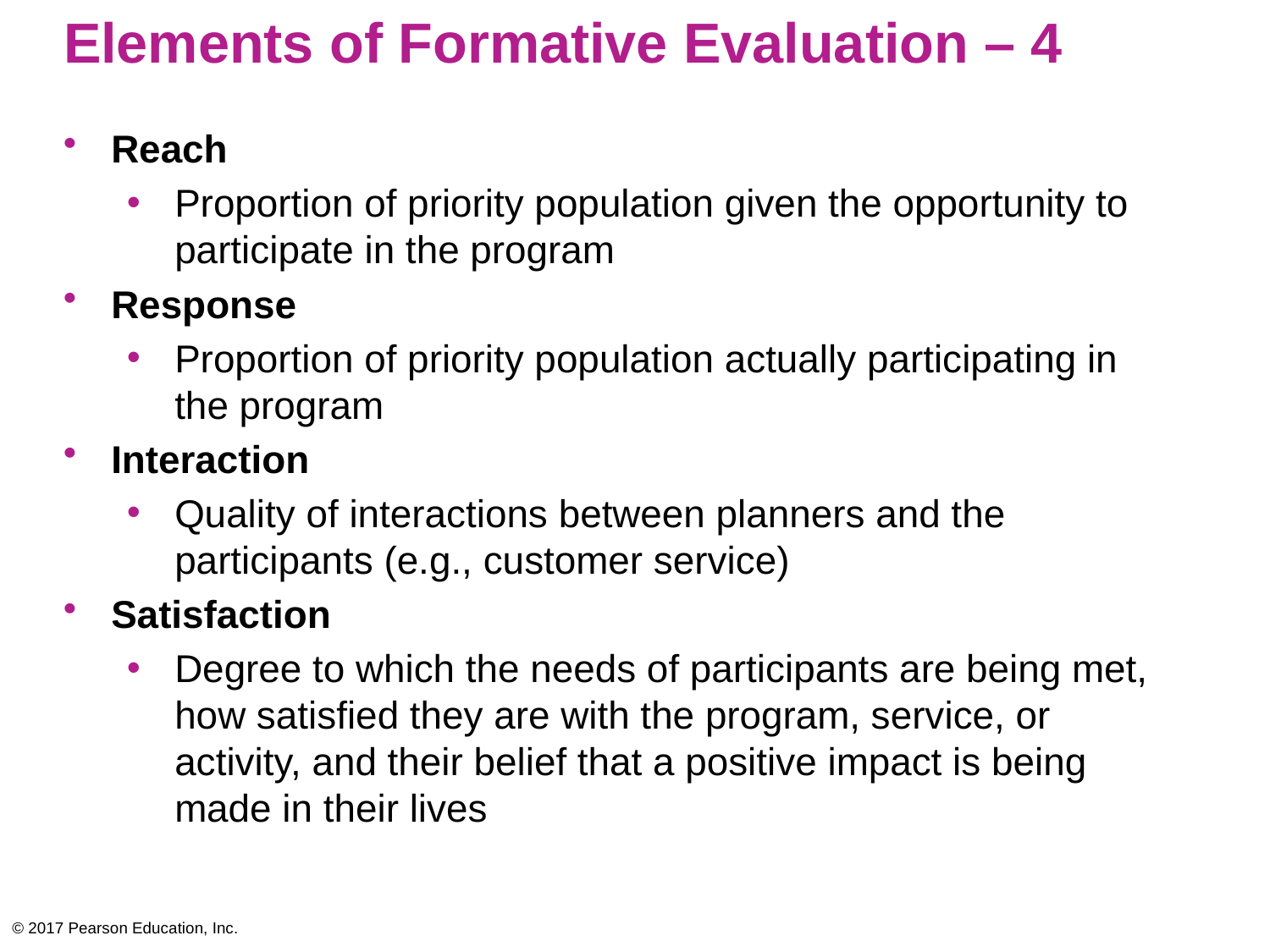

# Elements of Formative Evaluation – 4
Reach
Proportion of priority population given the opportunity to participate in the program
Response
Proportion of priority population actually participating in the program
Interaction
Quality of interactions between planners and the participants (e.g., customer service)
Satisfaction
Degree to which the needs of participants are being met, how satisfied they are with the program, service, or activity, and their belief that a positive impact is being made in their lives
© 2017 Pearson Education, Inc.